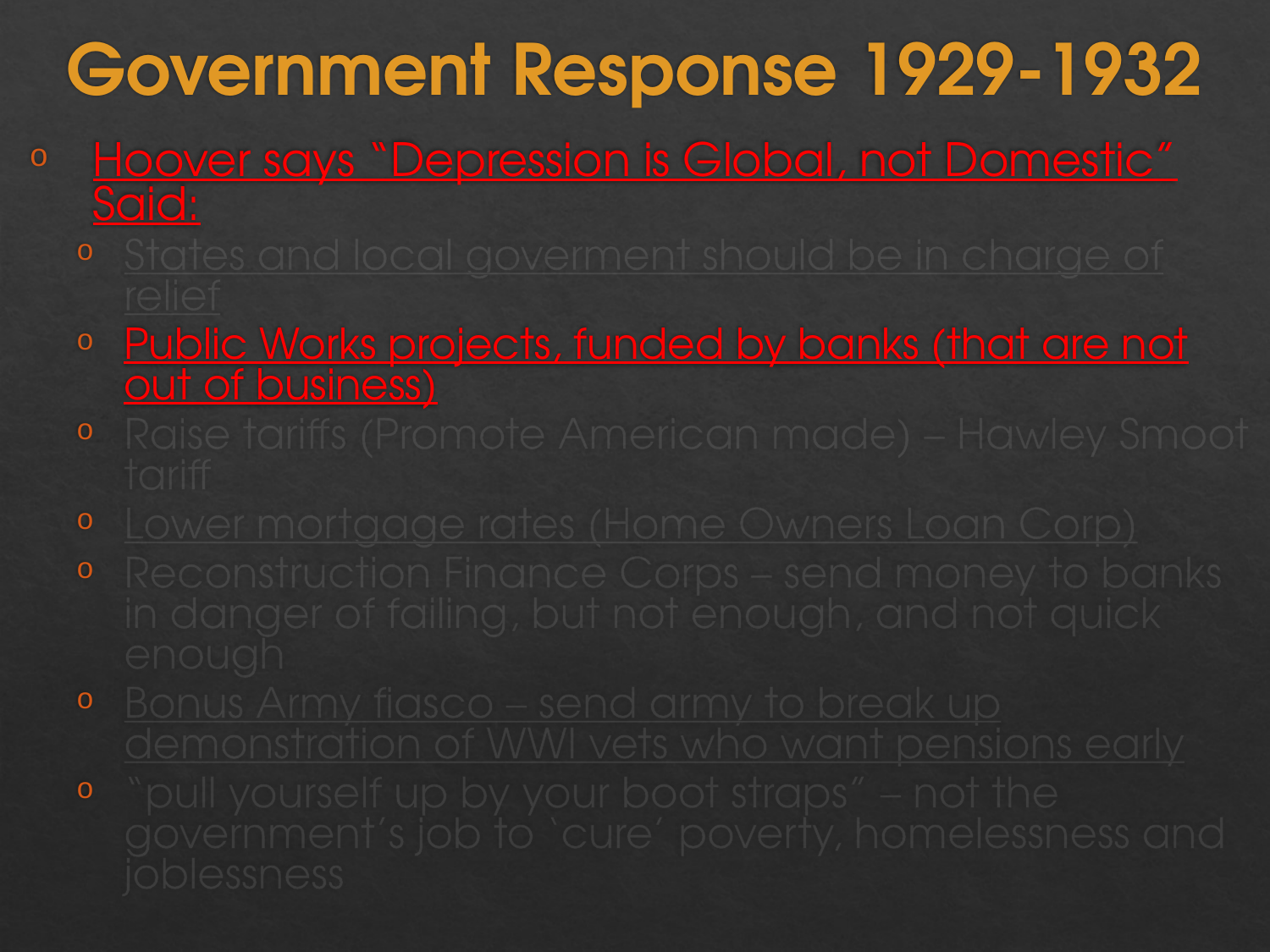

# Government Response 1929-1932
Hoover says “Depression is Global, not Domestic” Said:
States and local goverment should be in charge of relief
Public Works projects, funded by banks (that are not out of business)
Raise tariffs (Promote American made) – Hawley Smoot tariff
Lower mortgage rates (Home Owners Loan Corp)
Reconstruction Finance Corps – send money to banks in danger of failing, but not enough, and not quick enough
Bonus Army fiasco – send army to break up demonstration of WWI vets who want pensions early
“pull yourself up by your boot straps” – not the government’s job to ‘cure’ poverty, homelessness and joblessness